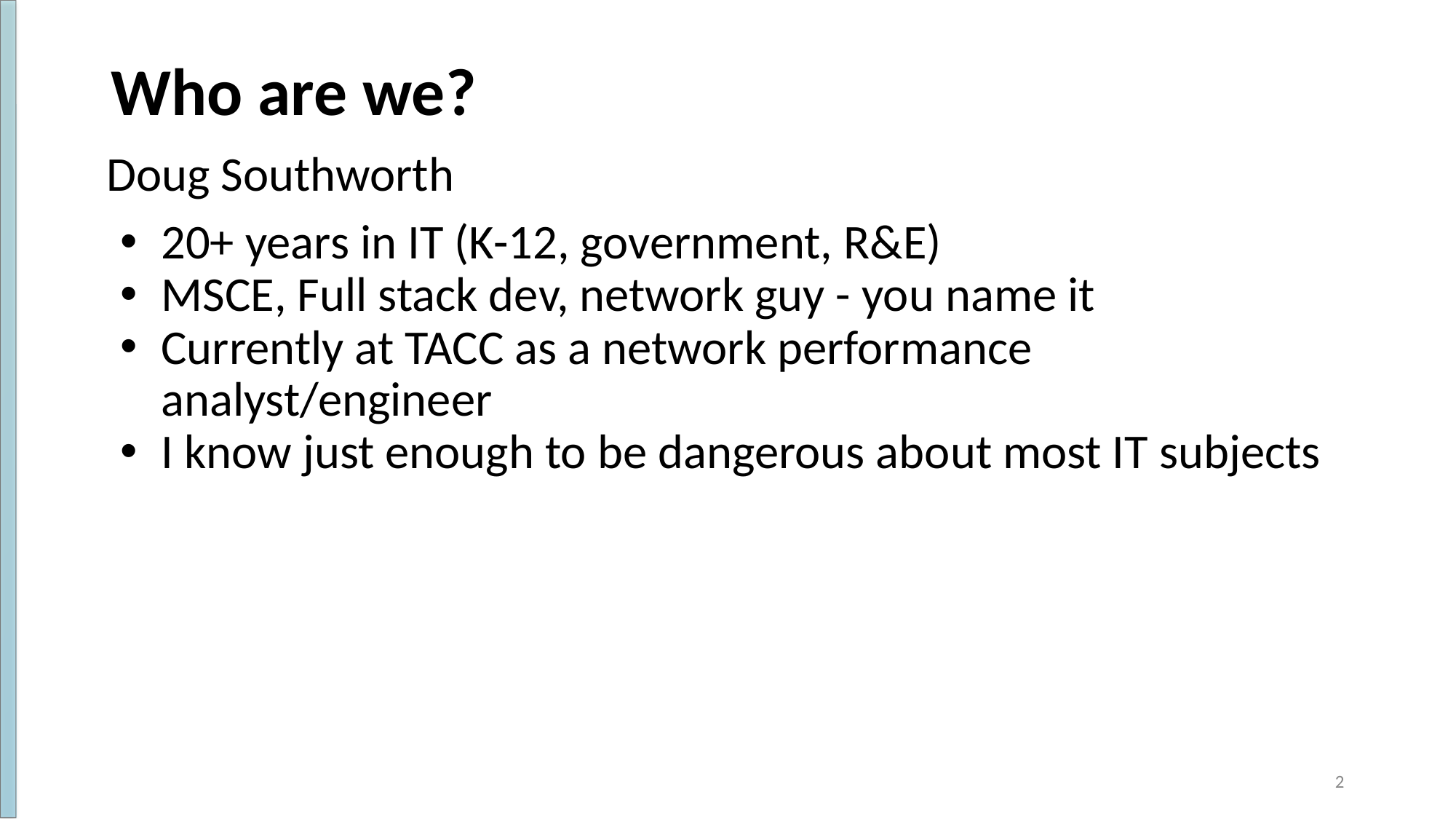

# Who are we?
Doug Southworth
20+ years in IT (K-12, government, R&E)
MSCE, Full stack dev, network guy - you name it
Currently at TACC as a network performance analyst/engineer
I know just enough to be dangerous about most IT subjects
2